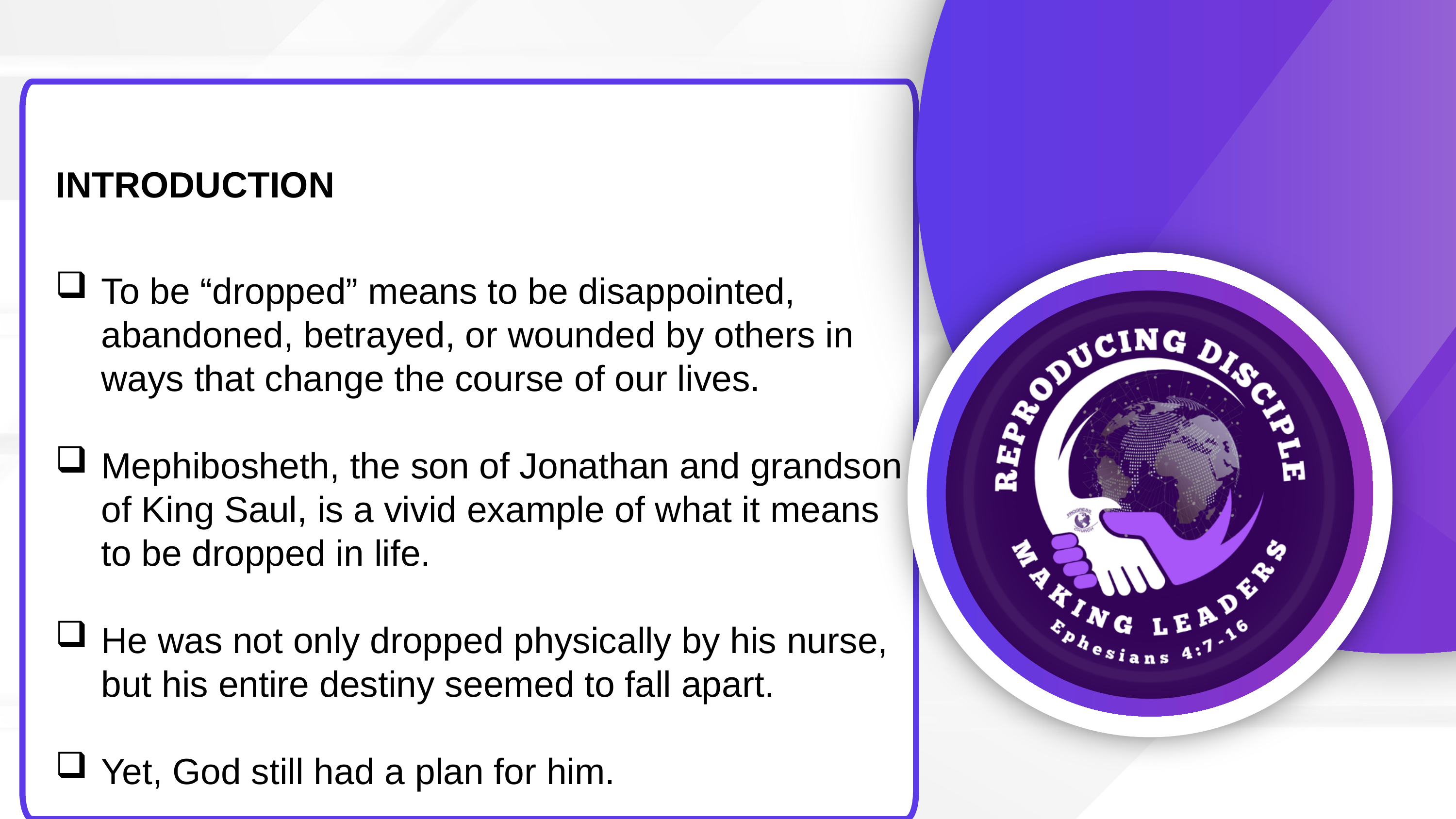

INTRODUCTION

To be “dropped” means to be disappointed, abandoned, betrayed, or wounded by others in ways that change the course of our lives.

Mephibosheth, the son of Jonathan and grandson of King Saul, is a vivid example of what it means to be dropped in life.

He was not only dropped physically by his nurse, but his entire destiny seemed to fall apart.

Yet, God still had a plan for him.